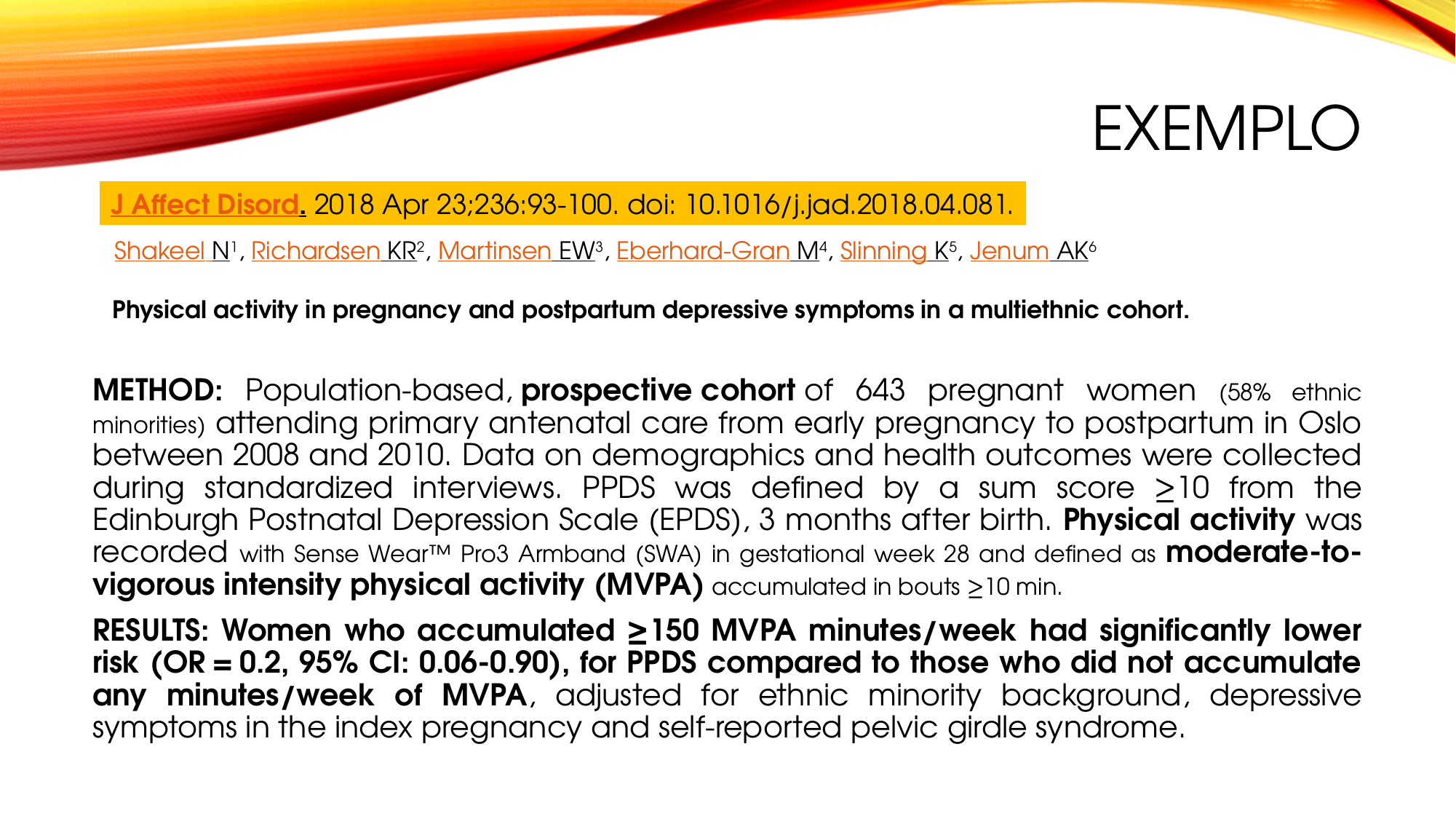

# EXEMPLO
J Affect Disord. 2018 Apr 23;236:93-100. doi: 10.1016/j.jad.2018.04.081.
Shakeel N1, Richardsen KR2, Martinsen EW3, Eberhard-Gran M4, Slinning K5, Jenum AK6
Physical activity in pregnancy and postpartum depressive symptoms in a multiethnic cohort.
METHOD: Population-based, prospective cohort of 643 pregnant women (58% ethnic minorities) attending primary antenatal care from early pregnancy to postpartum in Oslo between 2008 and 2010. Data on demographics and health outcomes were collected during standardized interviews. PPDS was defined by a sum score ≥10 from the Edinburgh Postnatal Depression Scale (EPDS), 3 months after birth. Physical activity was recorded with Sense Wear™ Pro3 Armband (SWA) in gestational week 28 and defined as moderate-to-vigorous intensity physical activity (MVPA) accumulated in bouts ≥10 min.
RESULTS: Women who accumulated ≥150 MVPA minutes/week had significantly lower risk (OR = 0.2, 95% CI: 0.06-0.90), for PPDS compared to those who did not accumulate any minutes/week of MVPA, adjusted for ethnic minority background, depressive symptoms in the index pregnancy and self-reported pelvic girdle syndrome.